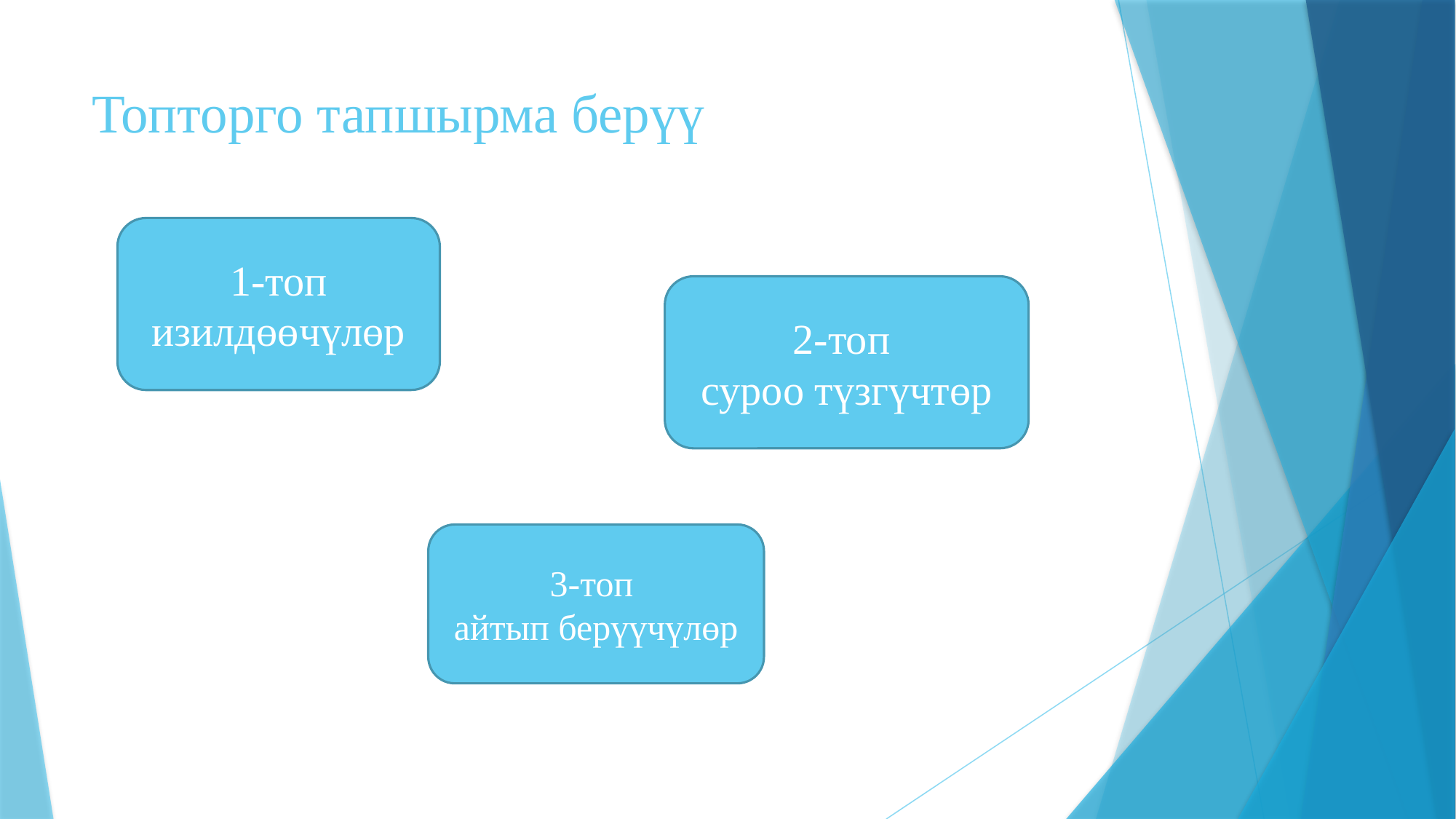

# Топторго тапшырма берүү
1-топ изилдөөчүлөр

2-топ
суроо түзгүчтөр
3-топ
айтып берүүчүлөр